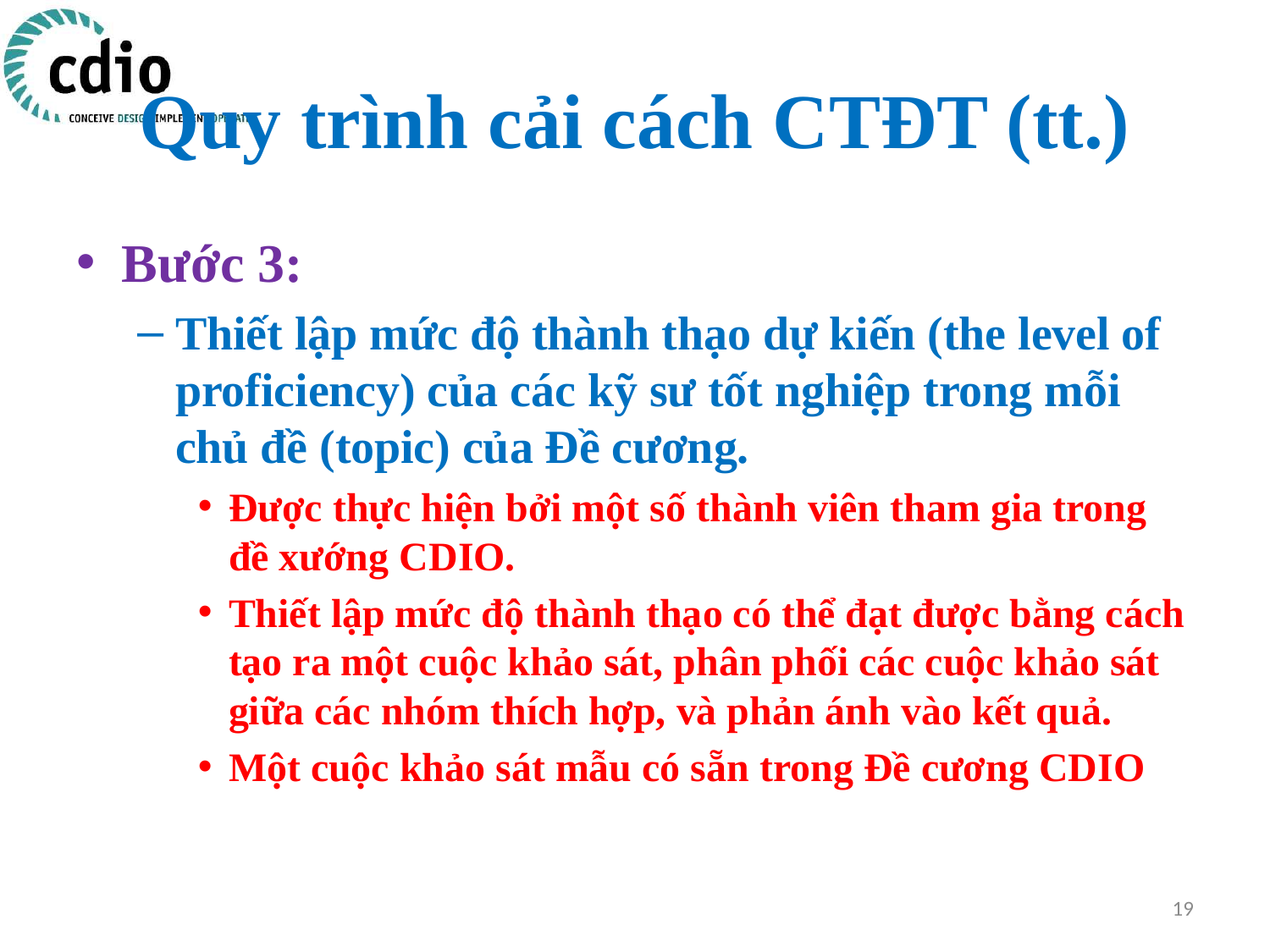

# Quy trình cải cách CTĐT (tt.)
Bước 3:
Thiết lập mức độ thành thạo dự kiến (the level of proficiency) của các kỹ sư tốt nghiệp trong mỗi chủ đề (topic) của Đề cương.
Được thực hiện bởi một số thành viên tham gia trong đề xướng CDIO.
Thiết lập mức độ thành thạo có thể đạt được bằng cách tạo ra một cuộc khảo sát, phân phối các cuộc khảo sát giữa các nhóm thích hợp, và phản ánh vào kết quả.
Một cuộc khảo sát mẫu có sẵn trong Đề cương CDIO

19